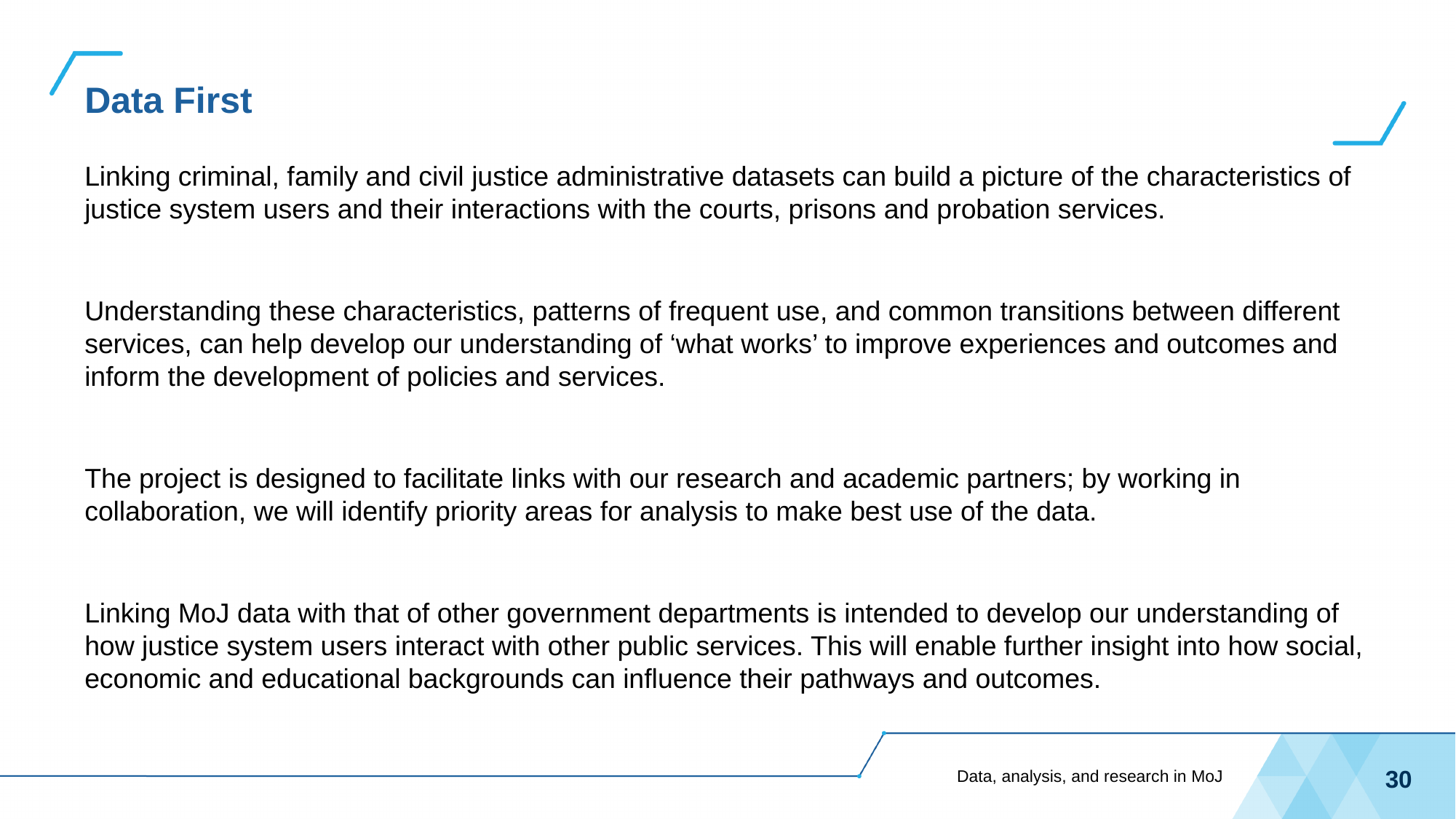

# Data First
Linking criminal, family and civil justice administrative datasets can build a picture of the characteristics of justice system users and their interactions with the courts, prisons and probation services.

Understanding these characteristics, patterns of frequent use, and common transitions between different services, can help develop our understanding of ‘what works’ to improve experiences and outcomes and inform the development of policies and services.

The project is designed to facilitate links with our research and academic partners; by working in collaboration, we will identify priority areas for analysis to make best use of the data.

Linking MoJ data with that of other government departments is intended to develop our understanding of how justice system users interact with other public services. This will enable further insight into how social, economic and educational backgrounds can influence their pathways and outcomes.
Data, analysis, and research in MoJ
30